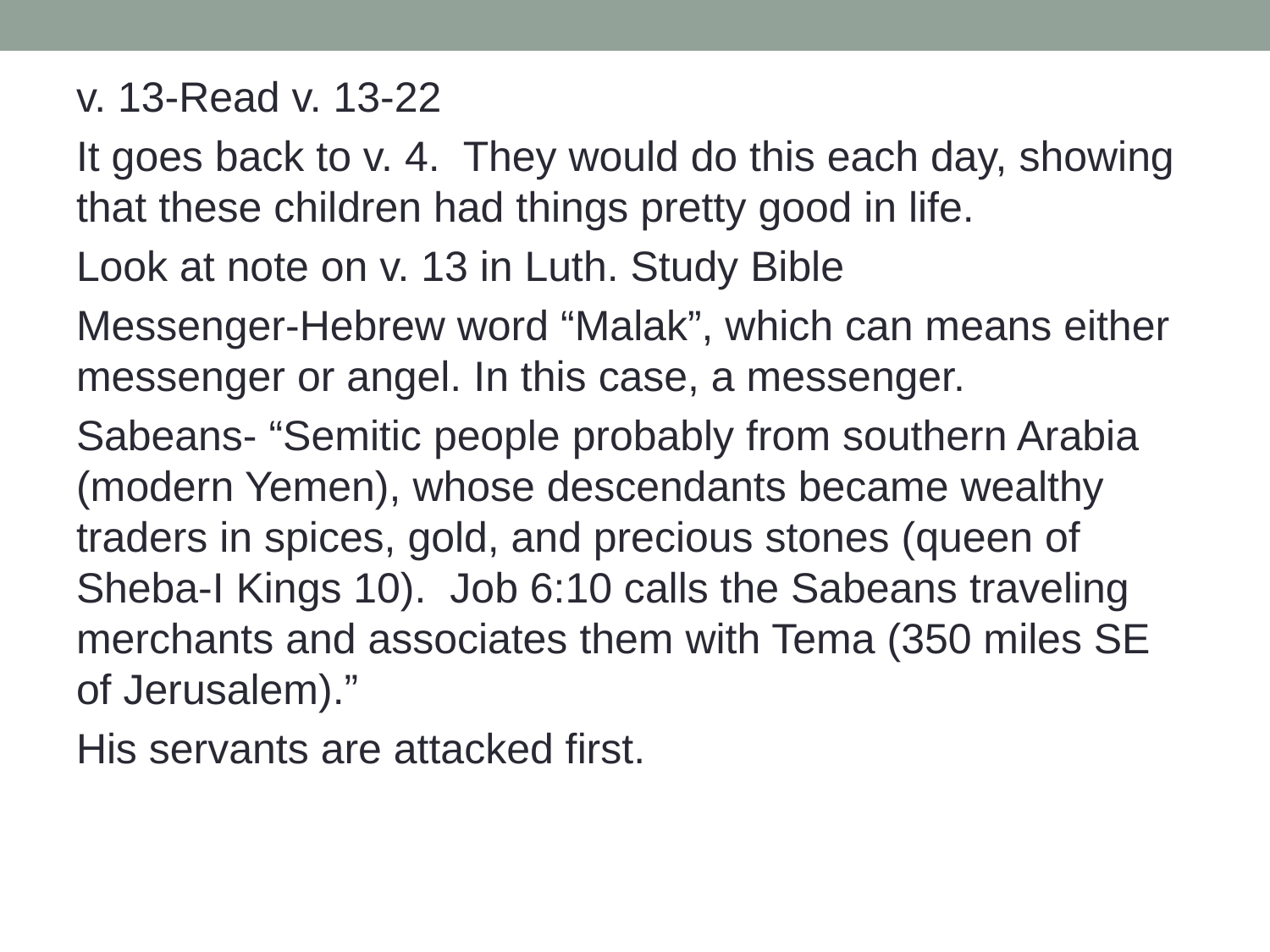

v. 13-Read v. 13-22
It goes back to v. 4.  They would do this each day, showing that these children had things pretty good in life.
Look at note on v. 13 in Luth. Study Bible
Messenger-Hebrew word “Malak”, which can means either messenger or angel. In this case, a messenger.
Sabeans- “Semitic people probably from southern Arabia (modern Yemen), whose descendants became wealthy traders in spices, gold, and precious stones (queen of Sheba-I Kings 10).  Job 6:10 calls the Sabeans traveling merchants and associates them with Tema (350 miles SE of Jerusalem).”
His servants are attacked first.